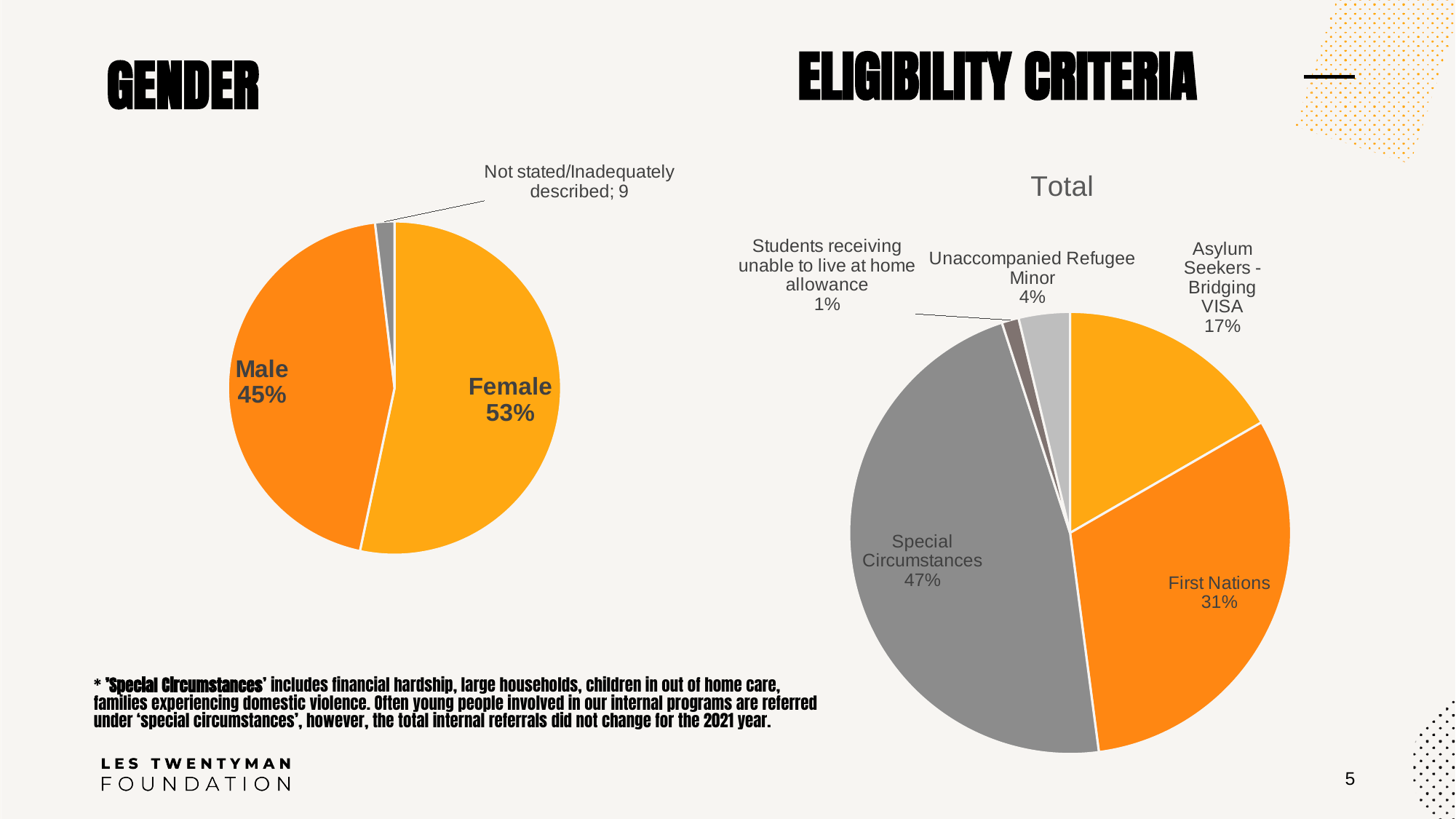

### Chart

| Category | Total |
|---|---|
| Female | 256.0 |
| Male | 215.0 |
| Not stated/Inadequately described | 9.0 |
ELIGIBILITY CRITERIA

### Chart:

| Category | Total |
|---|---|
| Asylum Seekers - Bridging VISA | 80.0 |
| First Nations | 150.0 |
| Special Circumstances | 226.0 |
| Students receiving unable to live at home allowance | 6.0 |
| Unaccompanied Refugee Minor | 18.0 |
* ’Special Circumstances’ includes financial hardship, large households, children in out of home care, families experiencing domestic violence. Often young people involved in our internal programs are referred under ‘special circumstances’, however, the total internal referrals did not change for the 2021 year.

5